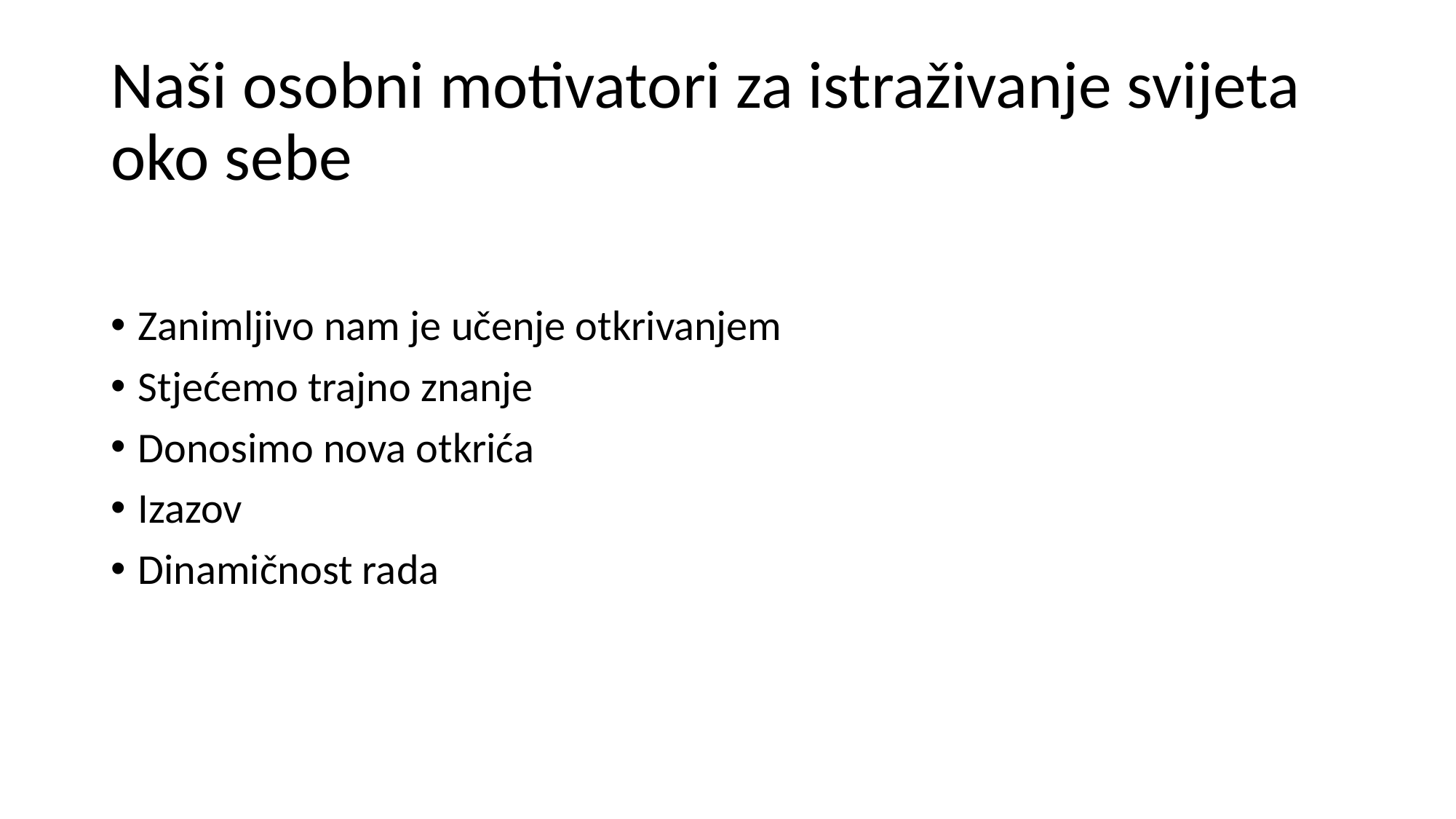

# Naši osobni motivatori za istraživanje svijeta oko sebe
Zanimljivo nam je učenje otkrivanjem
Stjećemo trajno znanje
Donosimo nova otkrića
Izazov
Dinamičnost rada